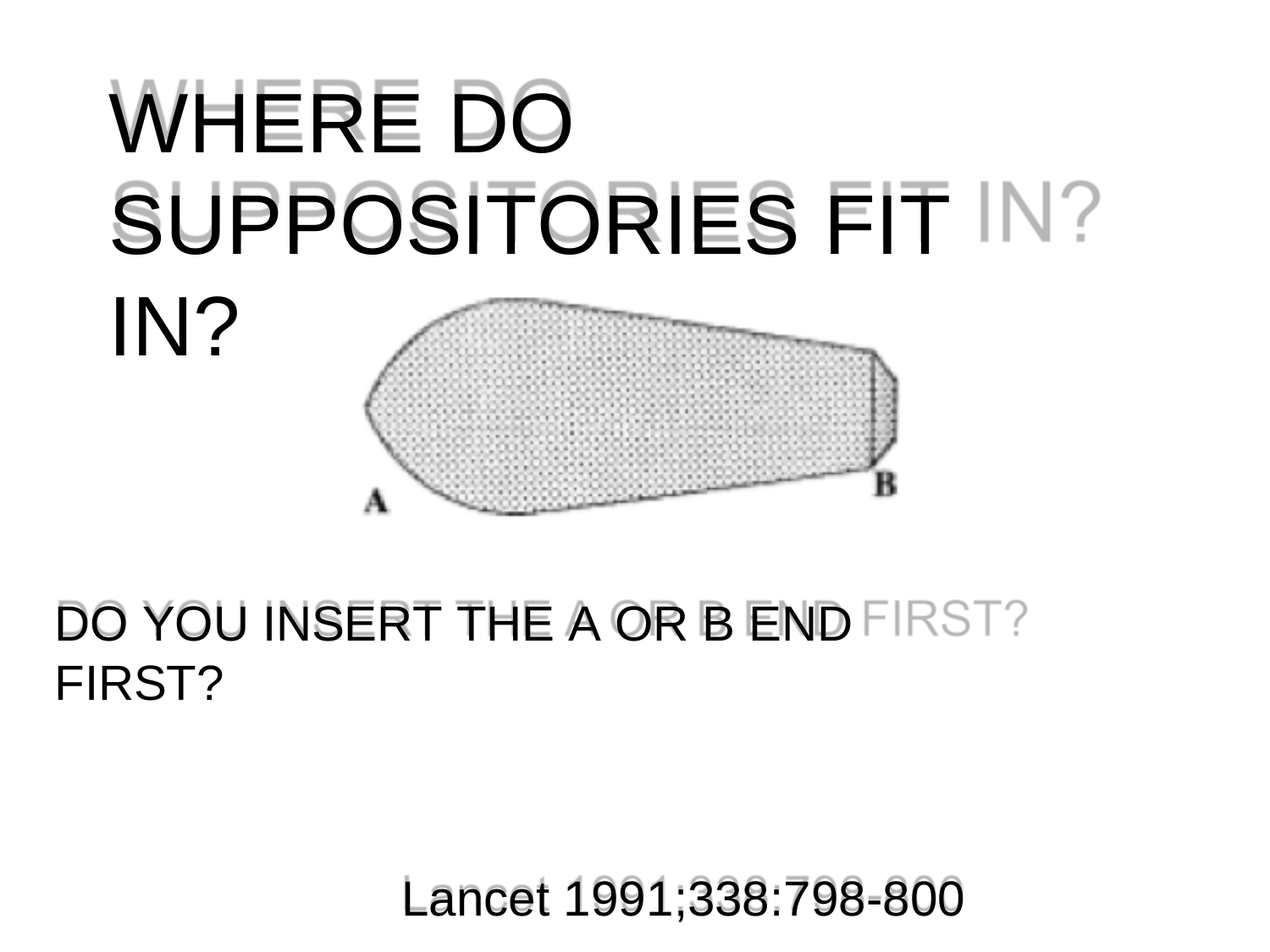

WHERE DO SUPPOSITORIES FIT IN?

DO YOU INSERT THE A OR B END FIRST?

Lancet 1991;338:798-800